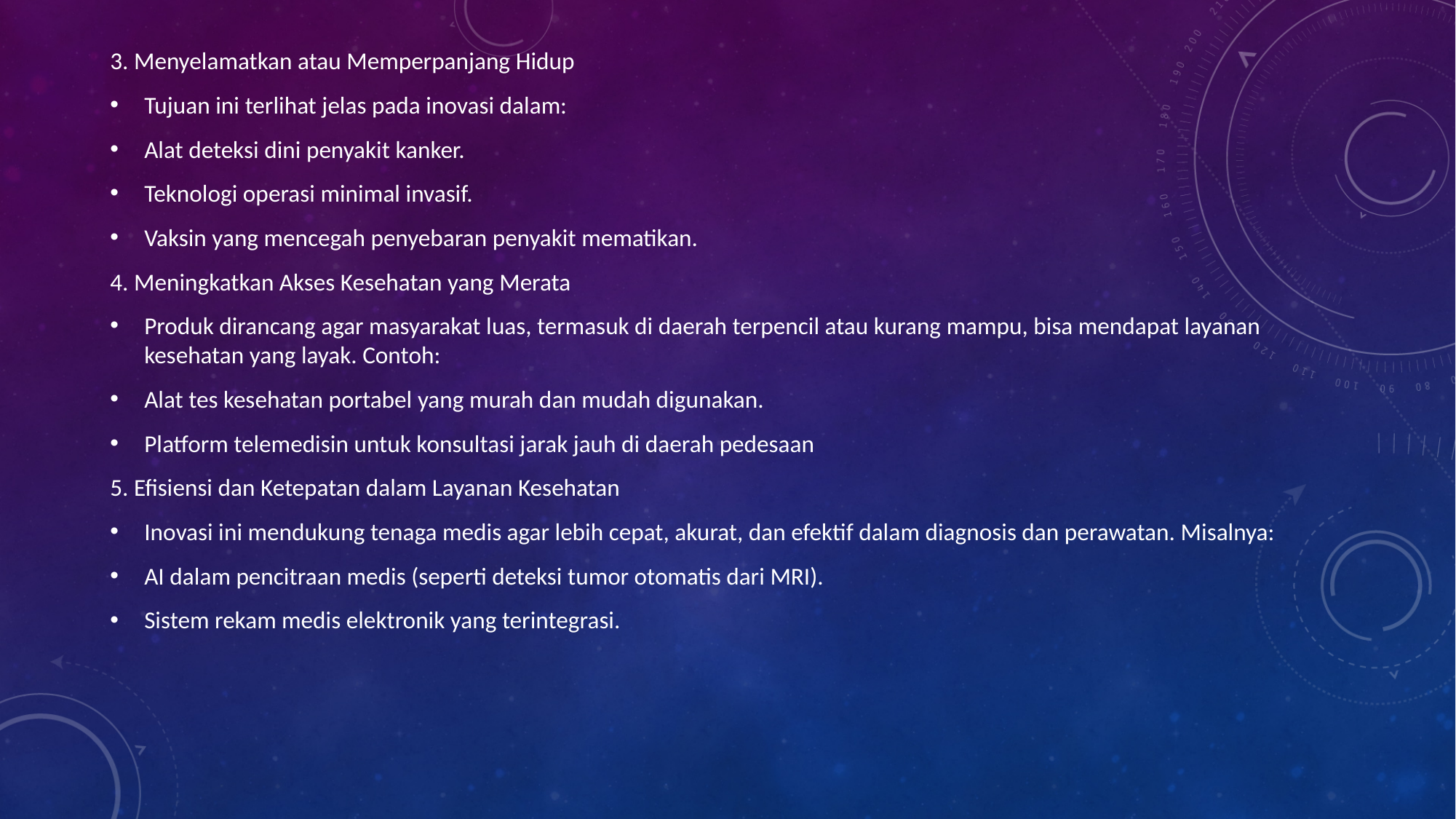

3. Menyelamatkan atau Memperpanjang Hidup
Tujuan ini terlihat jelas pada inovasi dalam:
Alat deteksi dini penyakit kanker.
Teknologi operasi minimal invasif.
Vaksin yang mencegah penyebaran penyakit mematikan.
4. Meningkatkan Akses Kesehatan yang Merata
Produk dirancang agar masyarakat luas, termasuk di daerah terpencil atau kurang mampu, bisa mendapat layanan kesehatan yang layak. Contoh:
Alat tes kesehatan portabel yang murah dan mudah digunakan.
Platform telemedisin untuk konsultasi jarak jauh di daerah pedesaan
5. Efisiensi dan Ketepatan dalam Layanan Kesehatan
Inovasi ini mendukung tenaga medis agar lebih cepat, akurat, dan efektif dalam diagnosis dan perawatan. Misalnya:
AI dalam pencitraan medis (seperti deteksi tumor otomatis dari MRI).
Sistem rekam medis elektronik yang terintegrasi.